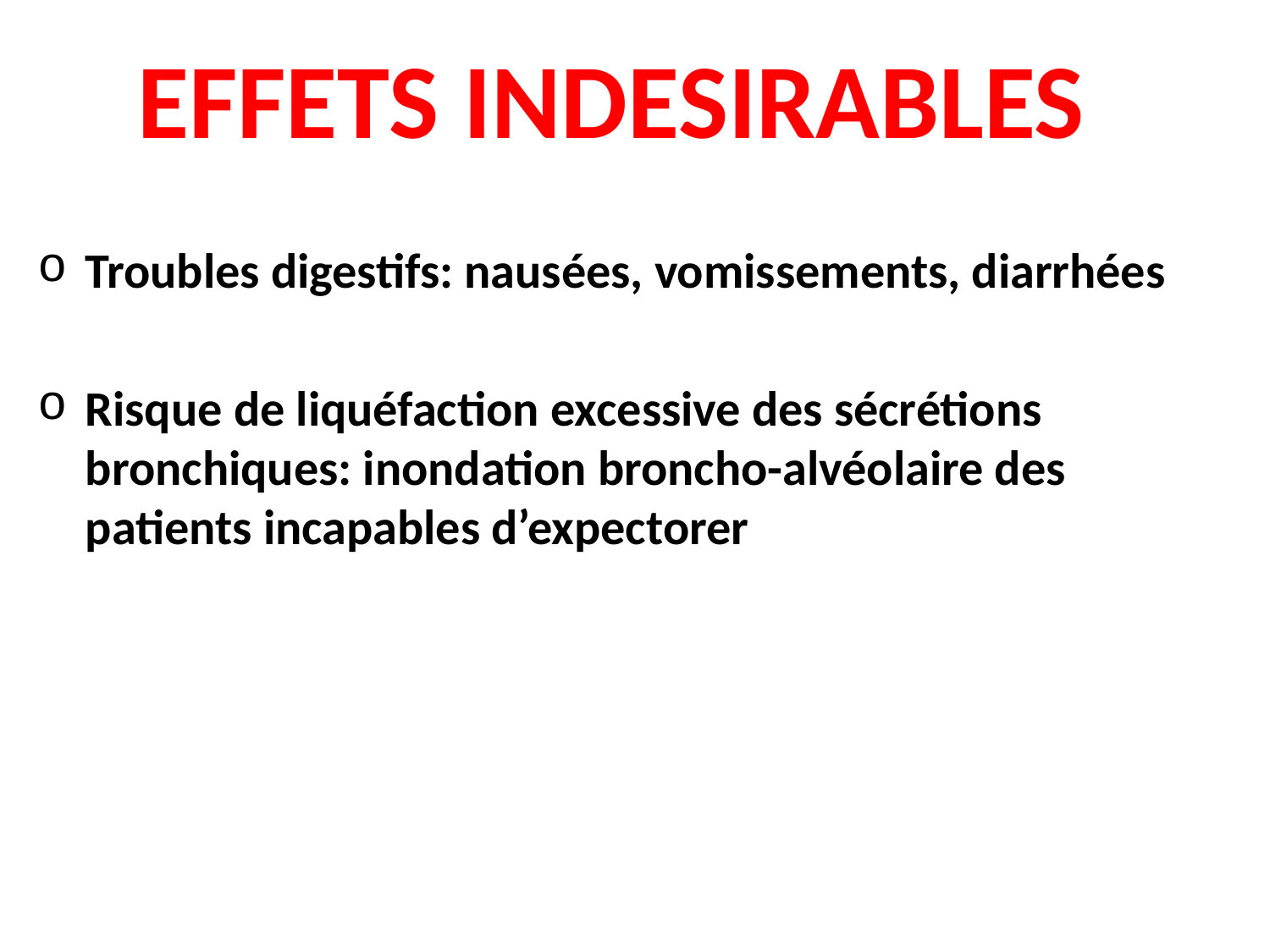

EFFETS INDESIRABLES

Troubles digestifs: nausées, vomissements, diarrhées

Risque de liquéfaction excessive des sécrétions bronchiques: inondation broncho-alvéolaire des patients incapables d’expectorer